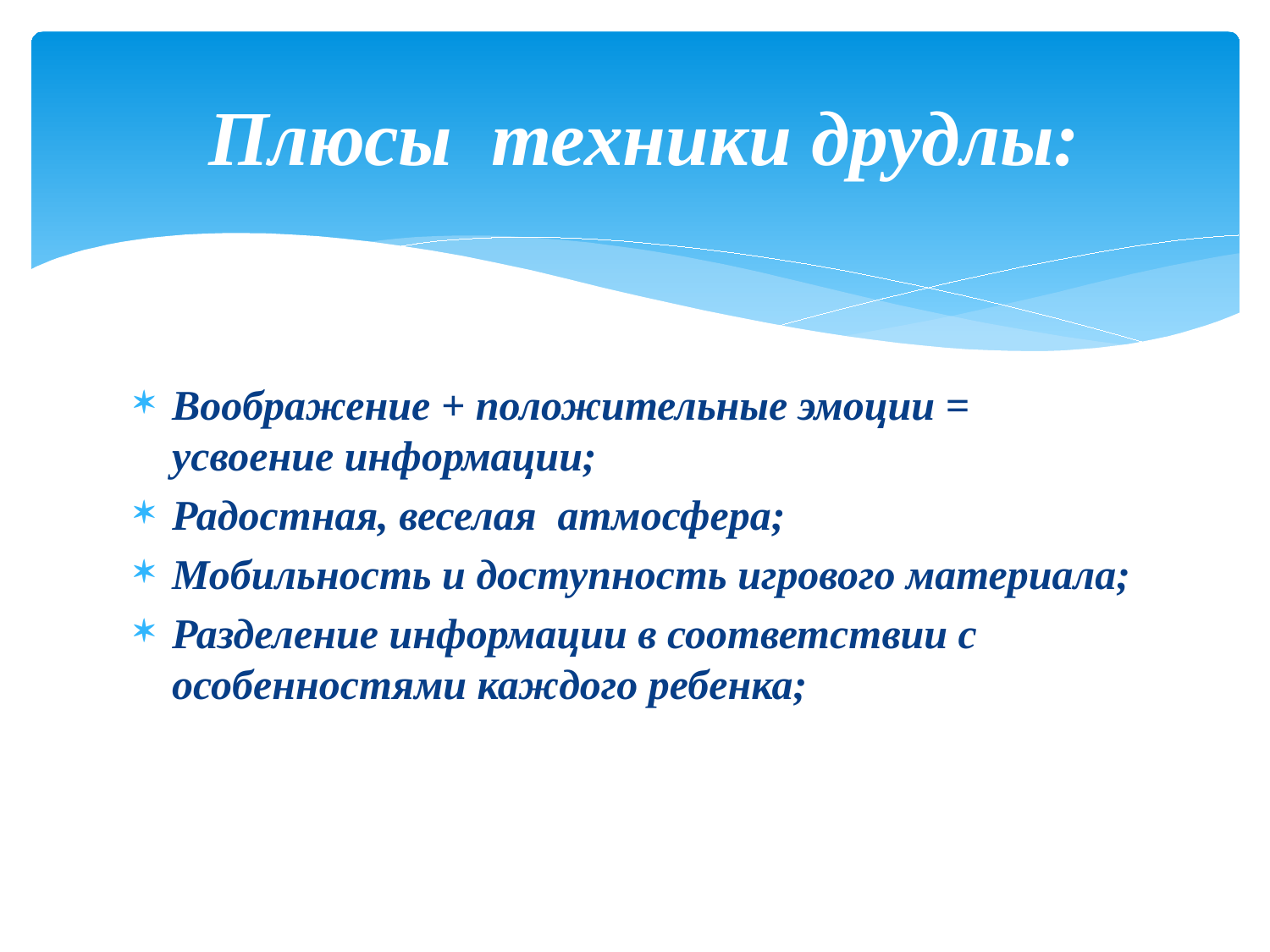

# Плюсы  техники друдлы:
Воображение + положительные эмоции = усвоение информации;
Радостная, веселая  атмосфера;
Мобильность и доступность игрового материала;
Разделение информации в соответствии с особенностями каждого ребенка;